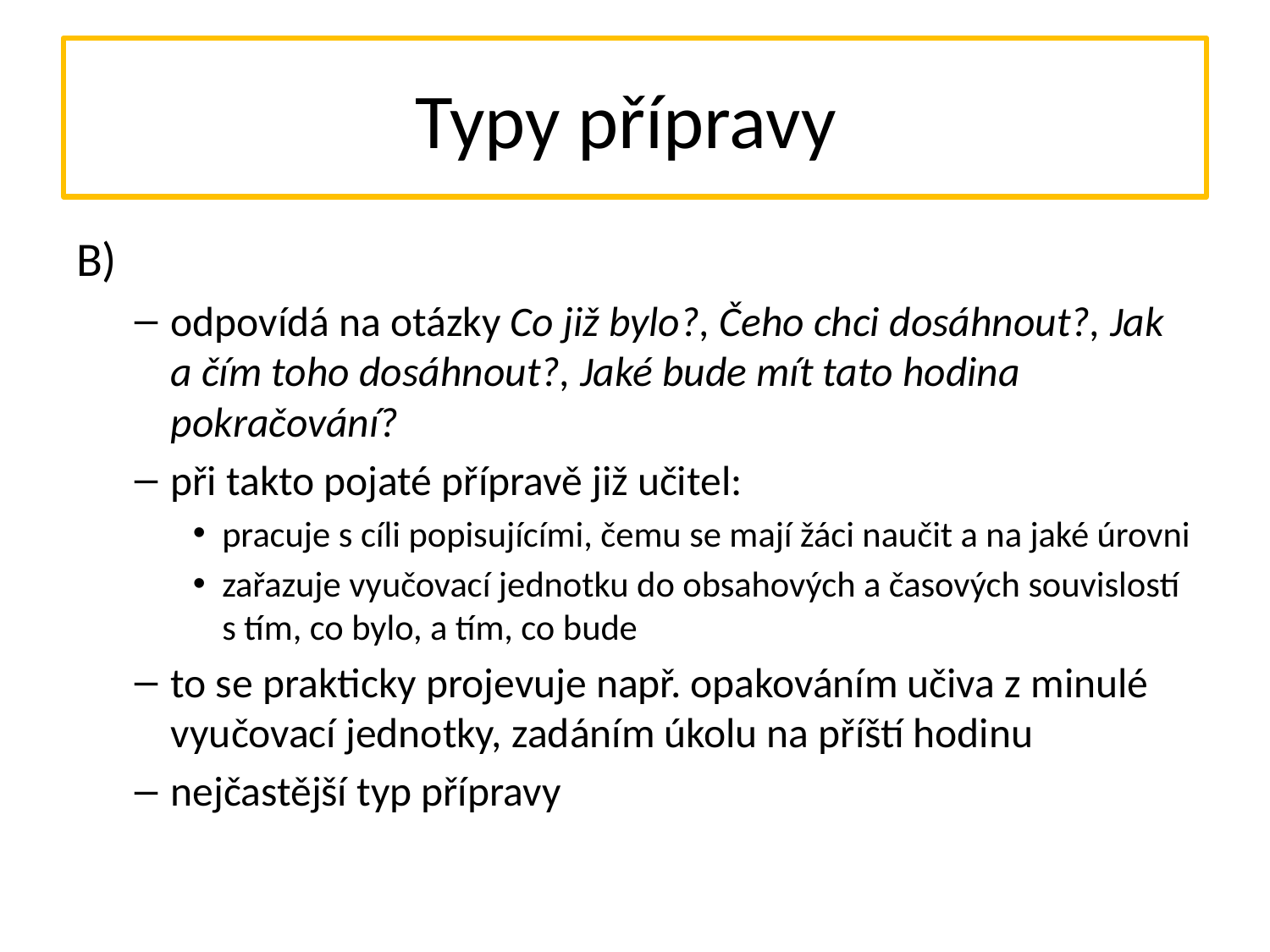

# Typy přípravy
B)
odpovídá na otázky Co již bylo?, Čeho chci dosáhnout?, Jak a čím toho dosáhnout?, Jaké bude mít tato hodina pokračování?
při takto pojaté přípravě již učitel:
pracuje s cíli popisujícími, čemu se mají žáci naučit a na jaké úrovni
zařazuje vyučovací jednotku do obsahových a časových souvislostí s tím, co bylo, a tím, co bude
to se prakticky projevuje např. opakováním učiva z minulé vyučovací jednotky, zadáním úkolu na příští hodinu
nejčastější typ přípravy